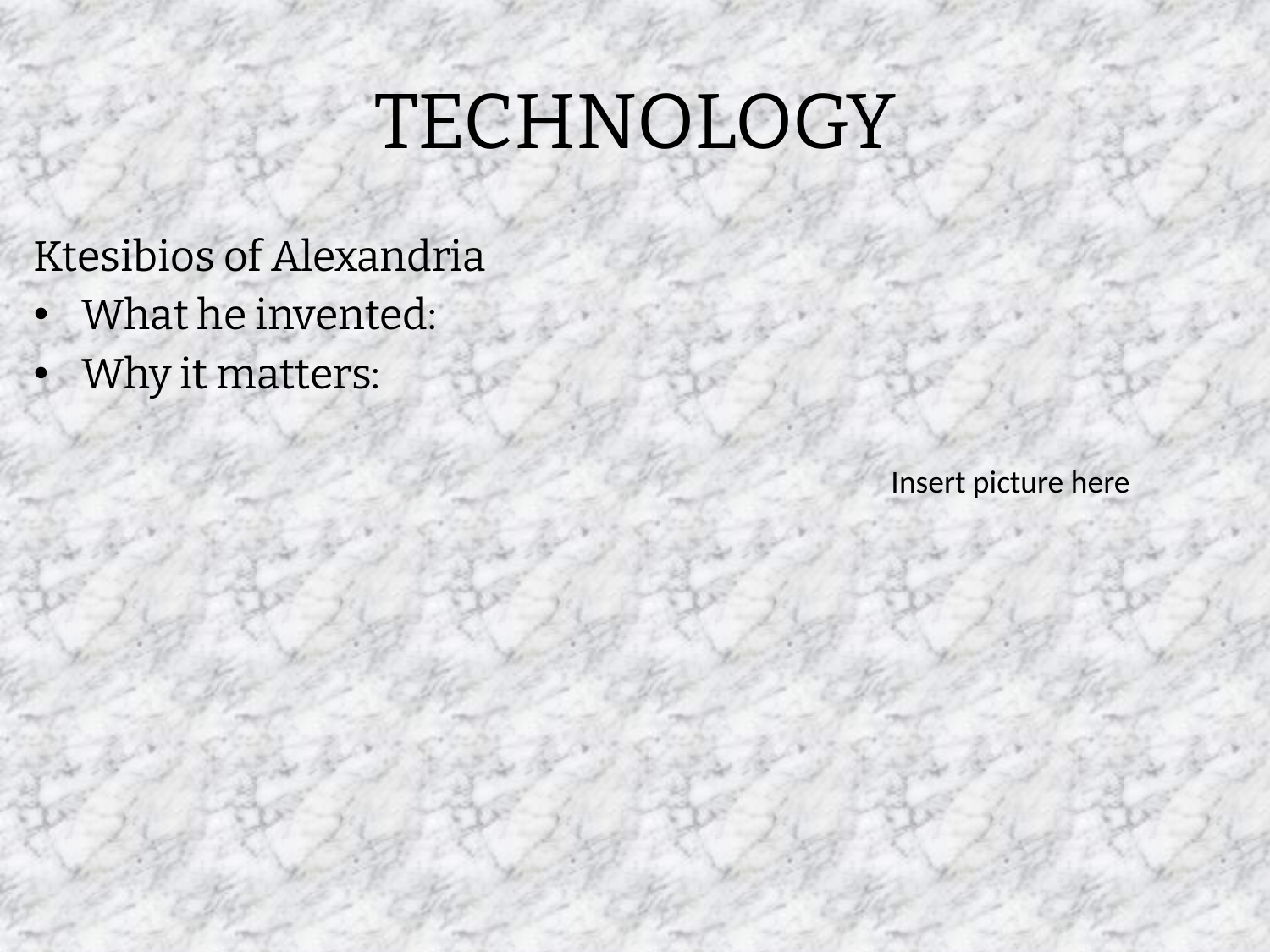

# TECHNOLOGY
Ktesibios of Alexandria
What he invented:
Why it matters:
Insert picture here